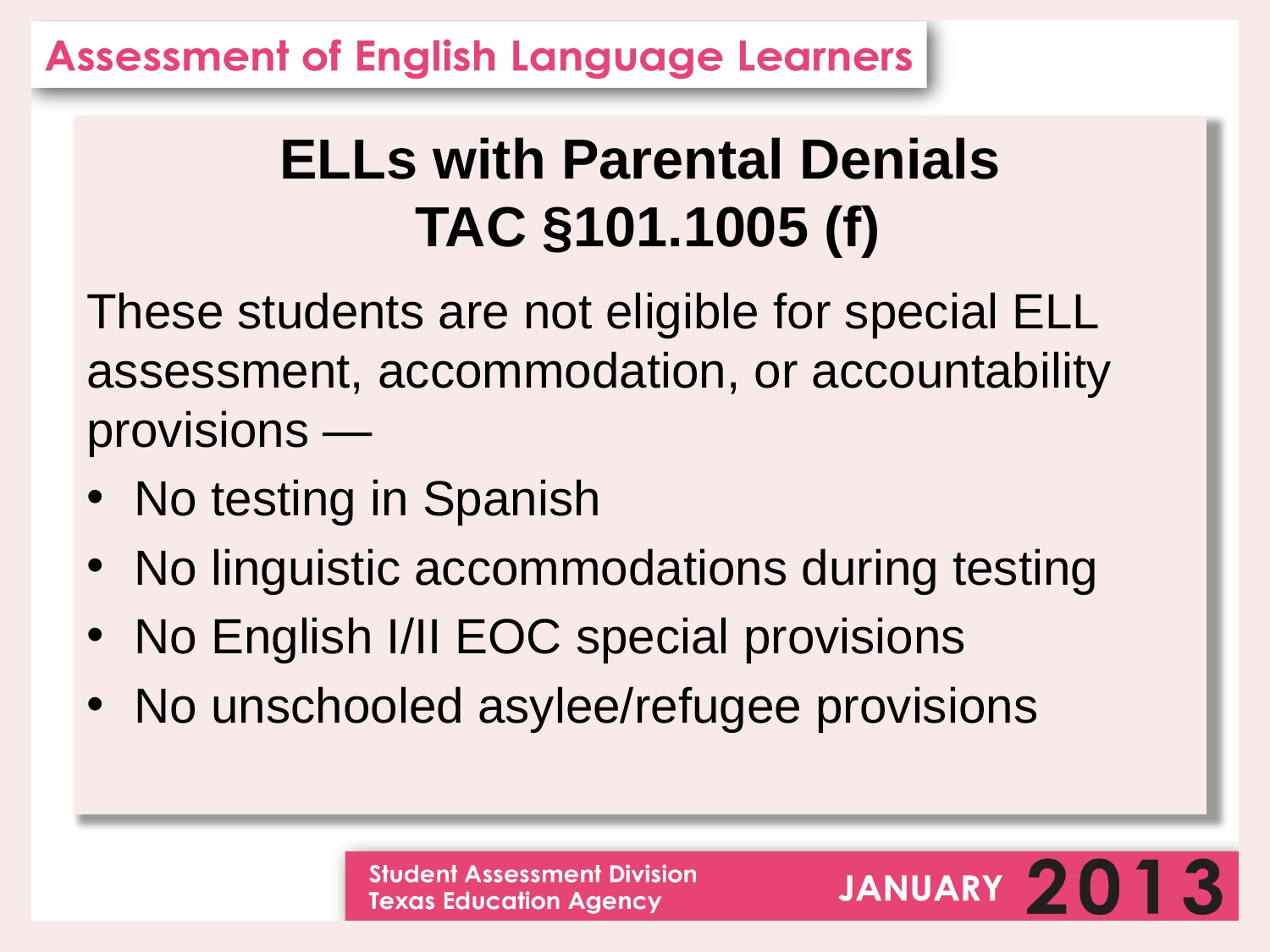

ELLs with Parental Denials
 TAC §101.1005 (f)
These students are not eligible for special ELL assessment, accommodation, or accountability provisions ―
No testing in Spanish
No linguistic accommodations during testing
No English I/II EOC special provisions
No unschooled asylee/refugee provisions